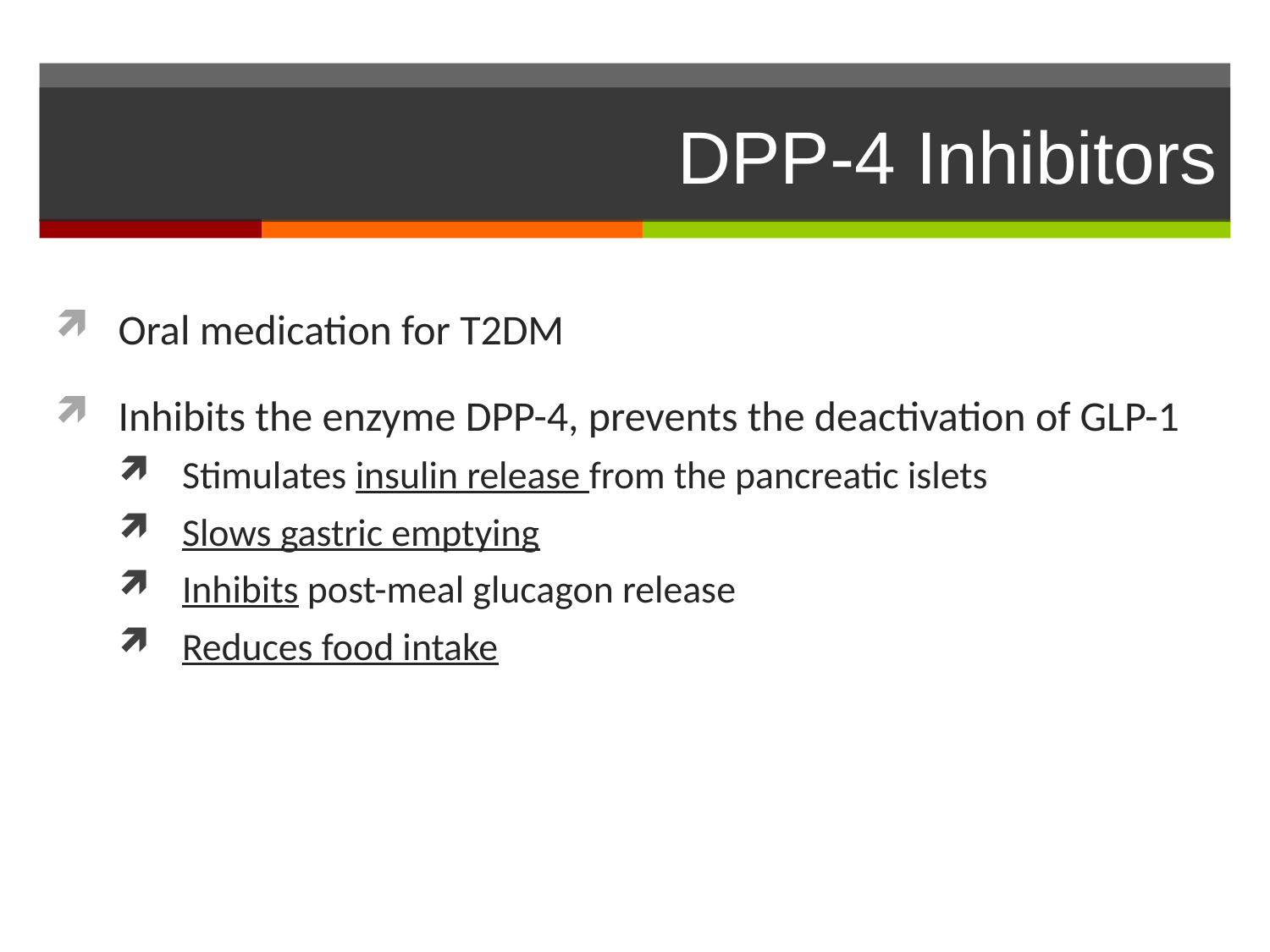

# DPP-4 Inhibitors
Oral medication for T2DM
Inhibits the enzyme DPP-4, prevents the deactivation of GLP-1
Stimulates insulin release from the pancreatic islets
Slows gastric emptying
Inhibits post-meal glucagon release
Reduces food intake